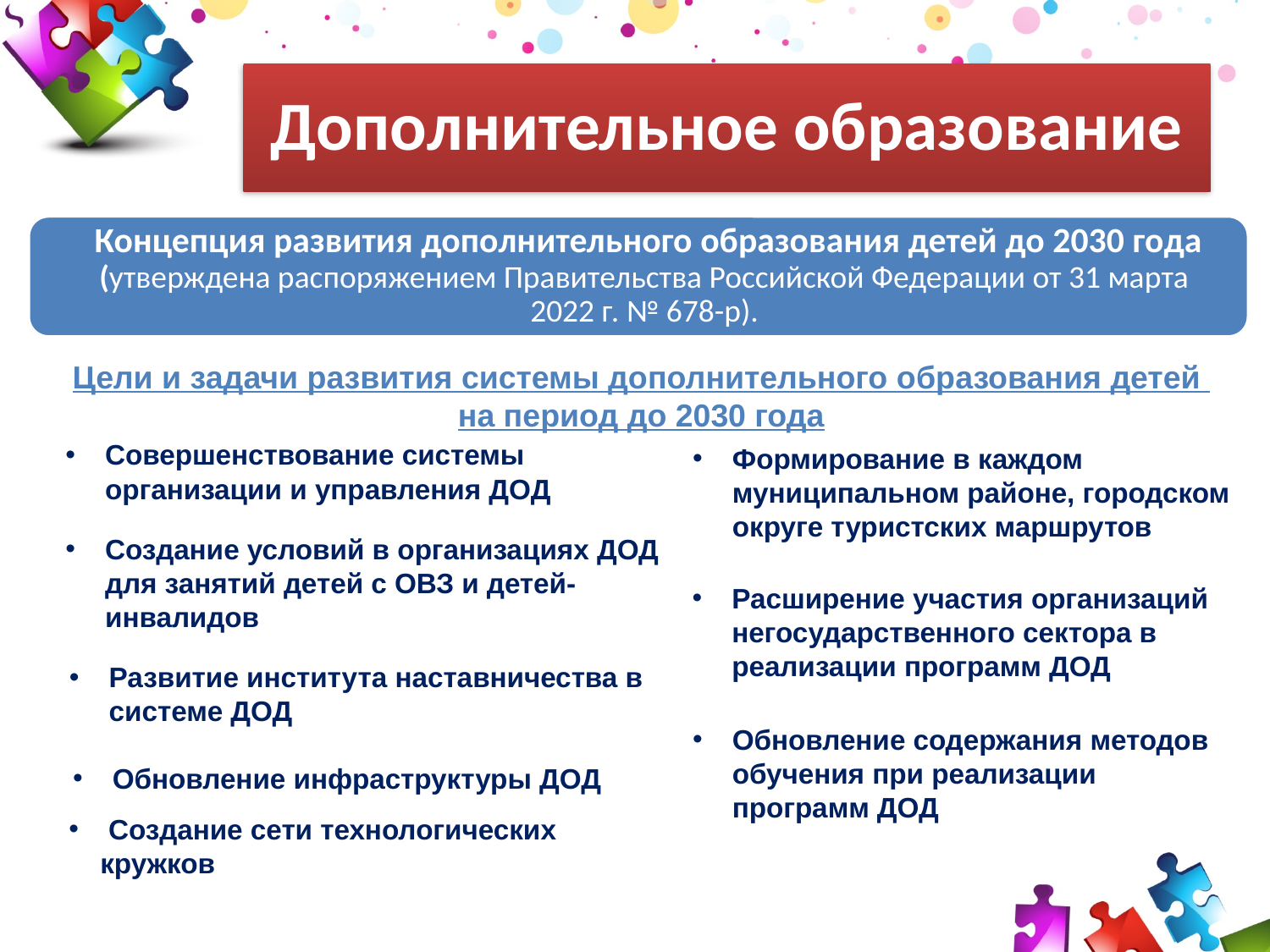

Дополнительное образование

  Концепция развития дополнительного образования детей до 2030 года  (утверждена распоряжением Правительства Российской Федерации от 31 марта 2022 г. № 678-р).

Цели и задачи развития системы дополнительного образования детей
на период до 2030 года
Совершенствование системы организации и управления ДОД
Формирование в каждом муниципальном районе, городском округе туристских маршрутов
Создание условий в организациях ДОД для занятий детей с ОВЗ и детей-инвалидов
Расширение участия организаций негосударственного сектора в реализации программ ДОД
Развитие института наставничества в системе ДОД
Обновление содержания методов обучения при реализации программ ДОД
Обновление инфраструктуры ДОД
Создание сети технологических
    кружков